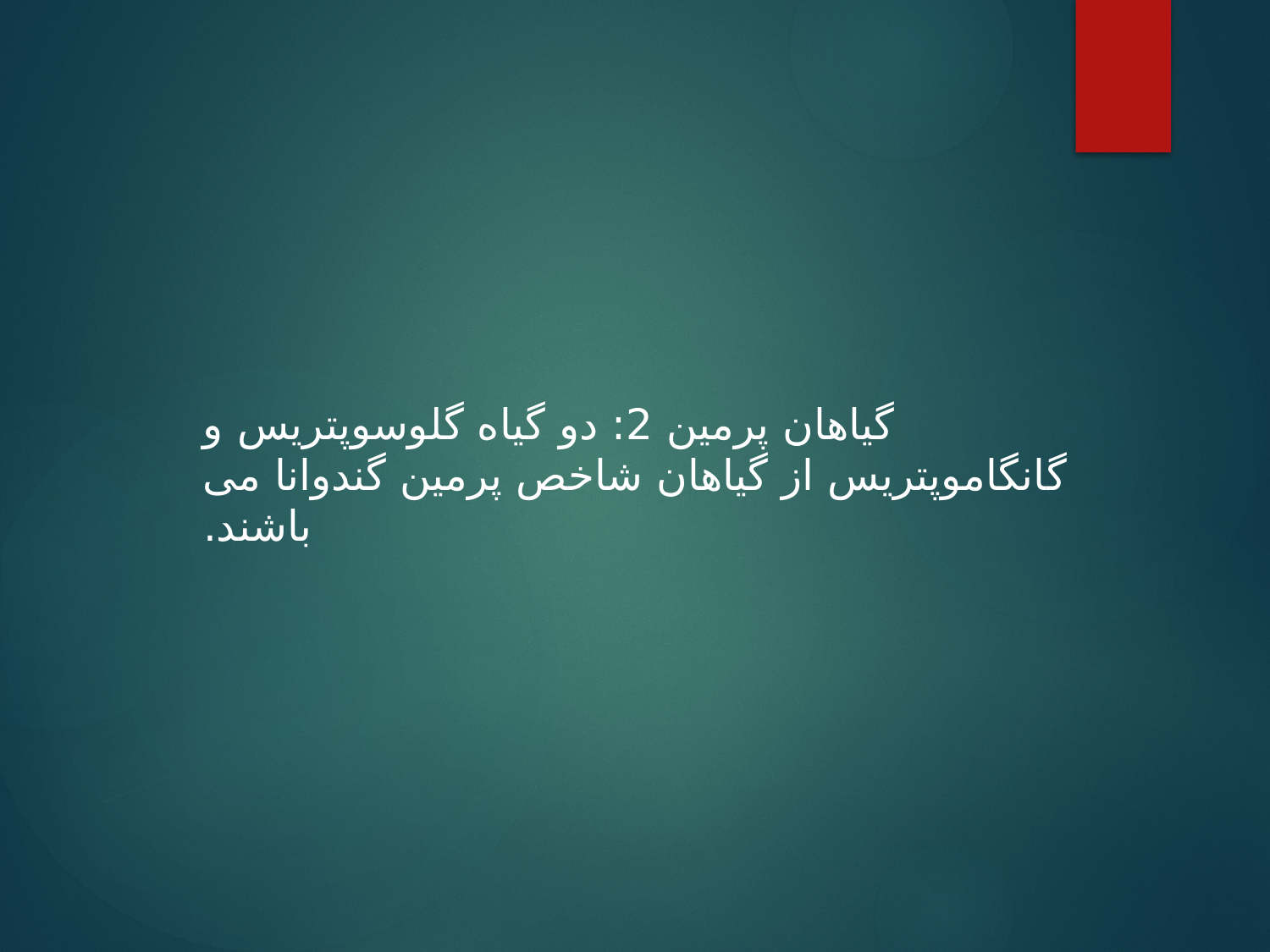

گیاهان پرمین 2: دو گیاه گلوسوپتریس و گانگاموپتریس از گیاهان شاخص پرمین گندوانا می باشند.